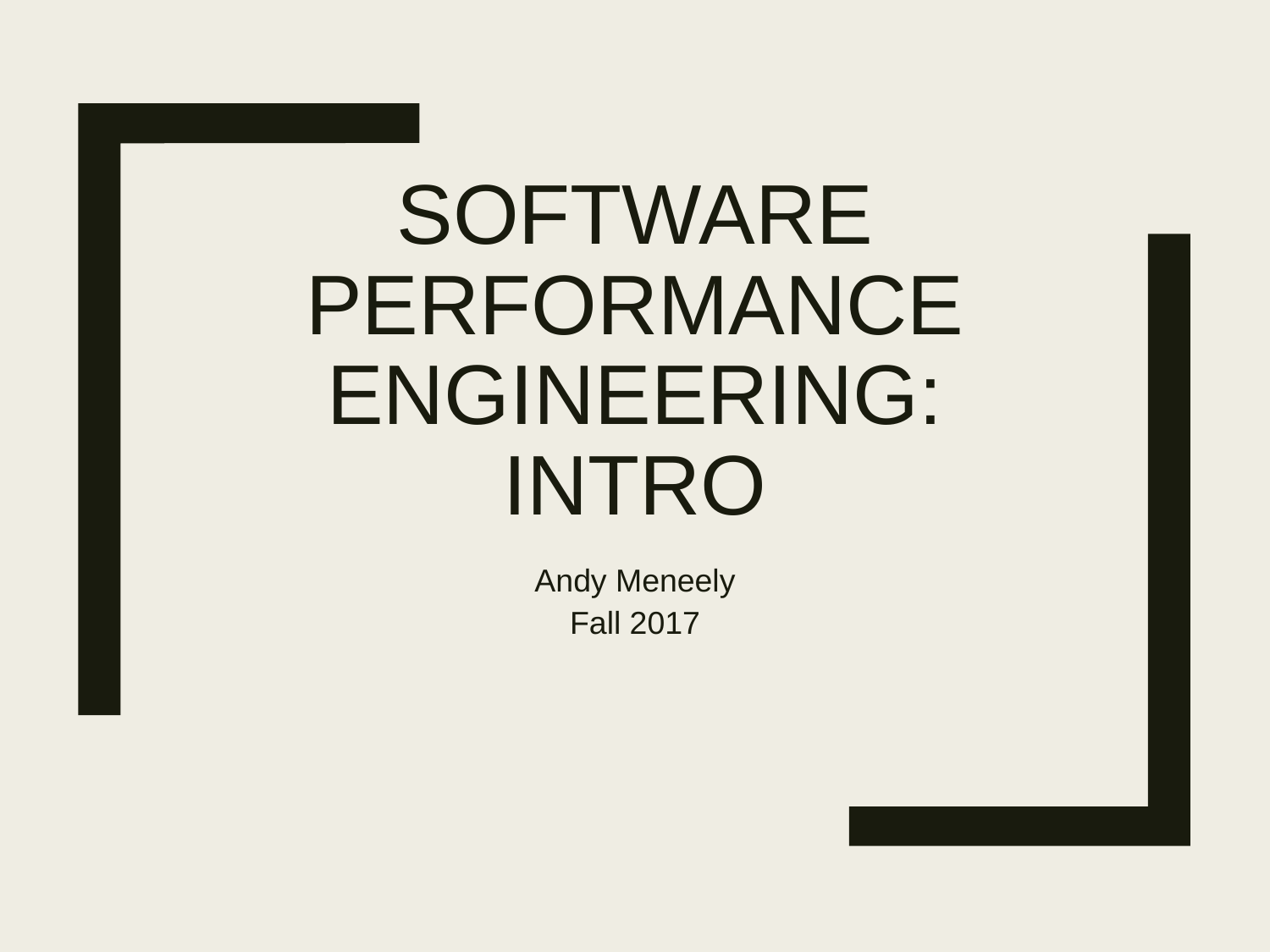

# Software Performance Engineering: Intro
Andy Meneely
Fall 2017